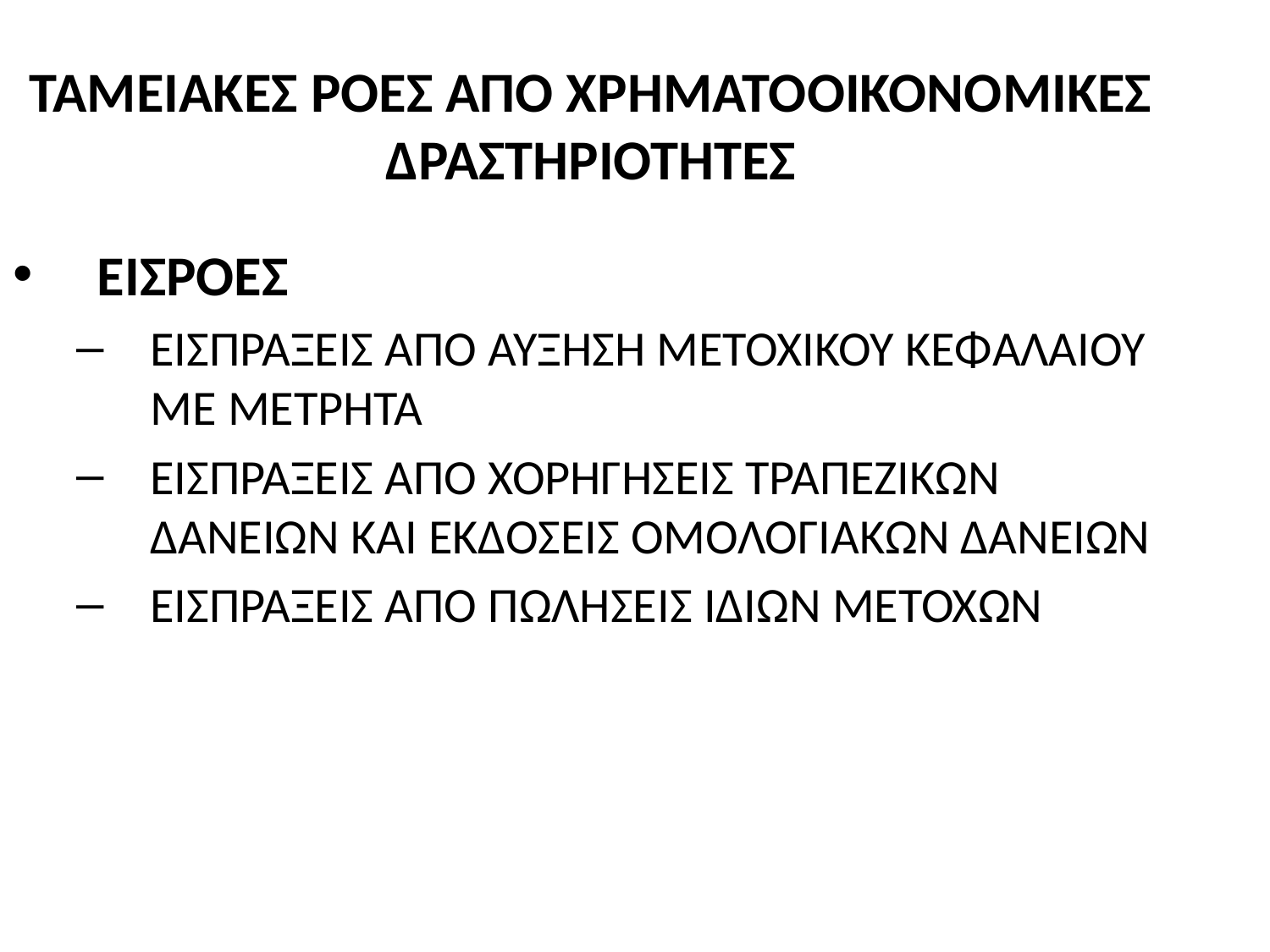

ΤΑΜΕΙΑΚΕΣ ΡΟΕΣ ΑΠΟ ΧΡΗΜΑΤΟΟΙΚΟΝΟΜΙΚΕΣ ΔΡΑΣΤΗΡΙΟΤΗΤΕΣ
ΕΙΣΡΟΕΣ
ΕΙΣΠΡΑΞΕΙΣ ΑΠΟ ΑΥΞΗΣΗ ΜΕΤΟΧΙΚΟΥ ΚΕΦΑΛΑΙΟΥ ΜΕ ΜΕΤΡΗΤΑ
ΕΙΣΠΡΑΞΕΙΣ ΑΠΟ ΧΟΡΗΓΗΣΕΙΣ ΤΡΑΠΕΖΙΚΩΝ ΔΑΝΕΙΩΝ ΚΑΙ ΕΚΔΟΣΕΙΣ ΟΜΟΛΟΓΙΑΚΩΝ ΔΑΝΕΙΩΝ
ΕΙΣΠΡΑΞΕΙΣ ΑΠΟ ΠΩΛΗΣΕΙΣ ΙΔΙΩΝ ΜΕΤΟΧΩΝ